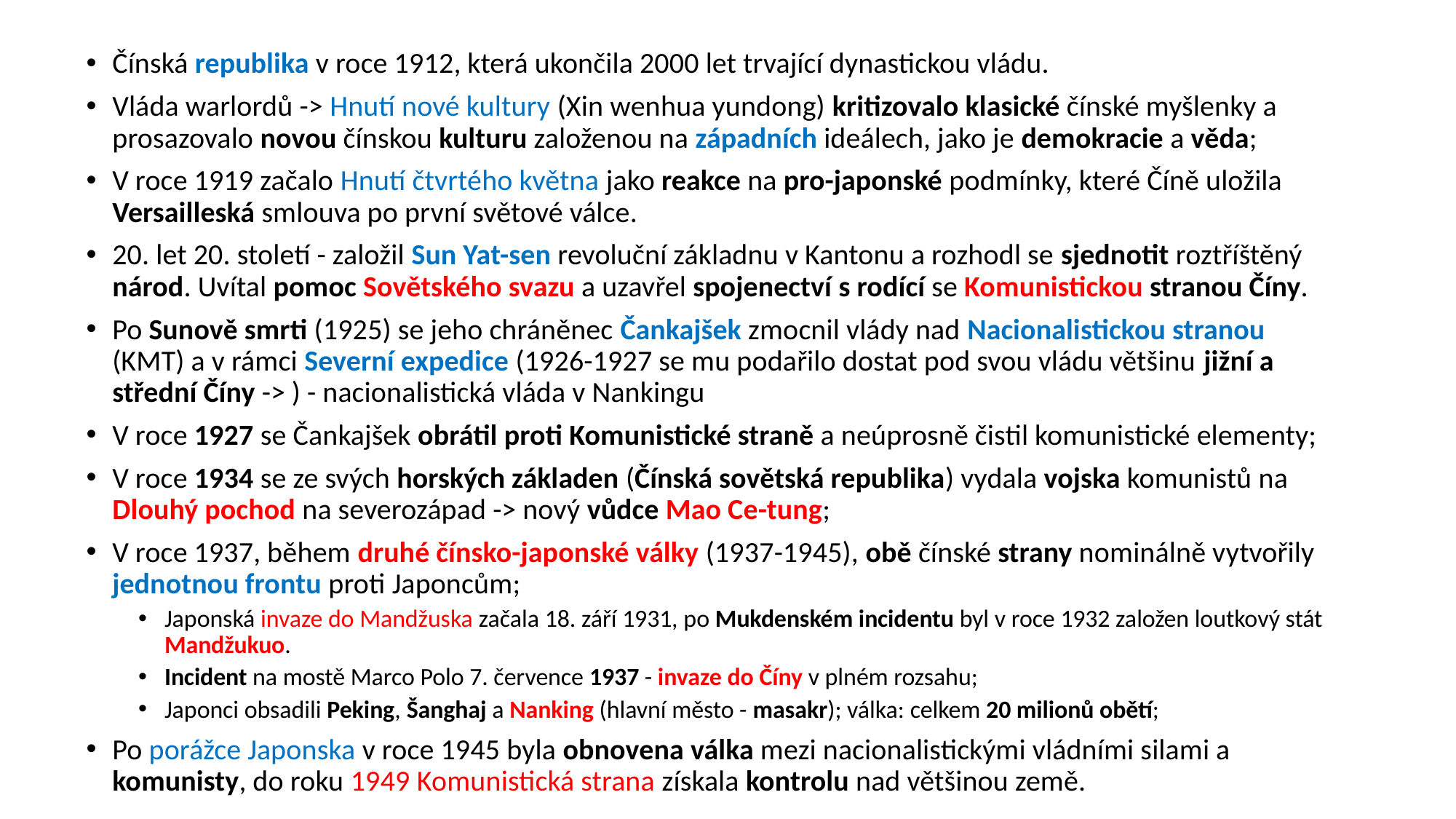

Čínská republika v roce 1912, která ukončila 2000 let trvající dynastickou vládu.
Vláda warlordů -> Hnutí nové kultury (Xin wenhua yundong) kritizovalo klasické čínské myšlenky a prosazovalo novou čínskou kulturu založenou na západních ideálech, jako je demokracie a věda;
V roce 1919 začalo Hnutí čtvrtého května jako reakce na pro-japonské podmínky, které Číně uložila Versailleská smlouva po první světové válce.
20. let 20. století - založil Sun Yat-sen revoluční základnu v Kantonu a rozhodl se sjednotit roztříštěný národ. Uvítal pomoc Sovětského svazu a uzavřel spojenectví s rodící se Komunistickou stranou Číny.
Po Sunově smrti (1925) se jeho chráněnec Čankajšek zmocnil vlády nad Nacionalistickou stranou (KMT) a v rámci Severní expedice (1926-1927 se mu podařilo dostat pod svou vládu většinu jižní a střední Číny -> ) - nacionalistická vláda v Nankingu
V roce 1927 se Čankajšek obrátil proti Komunistické straně a neúprosně čistil komunistické elementy;
V roce 1934 se ze svých horských základen (Čínská sovětská republika) vydala vojska komunistů na Dlouhý pochod na severozápad -> nový vůdce Mao Ce-tung;
V roce 1937, během druhé čínsko-japonské války (1937-1945), obě čínské strany nominálně vytvořily jednotnou frontu proti Japoncům;
Japonská invaze do Mandžuska začala 18. září 1931, po Mukdenském incidentu byl v roce 1932 založen loutkový stát Mandžukuo.
Incident na mostě Marco Polo 7. července 1937 - invaze do Číny v plném rozsahu;
Japonci obsadili Peking, Šanghaj a Nanking (hlavní město - masakr); válka: celkem 20 milionů obětí;
Po porážce Japonska v roce 1945 byla obnovena válka mezi nacionalistickými vládními silami a komunisty, do roku 1949 Komunistická strana získala kontrolu nad většinou země.